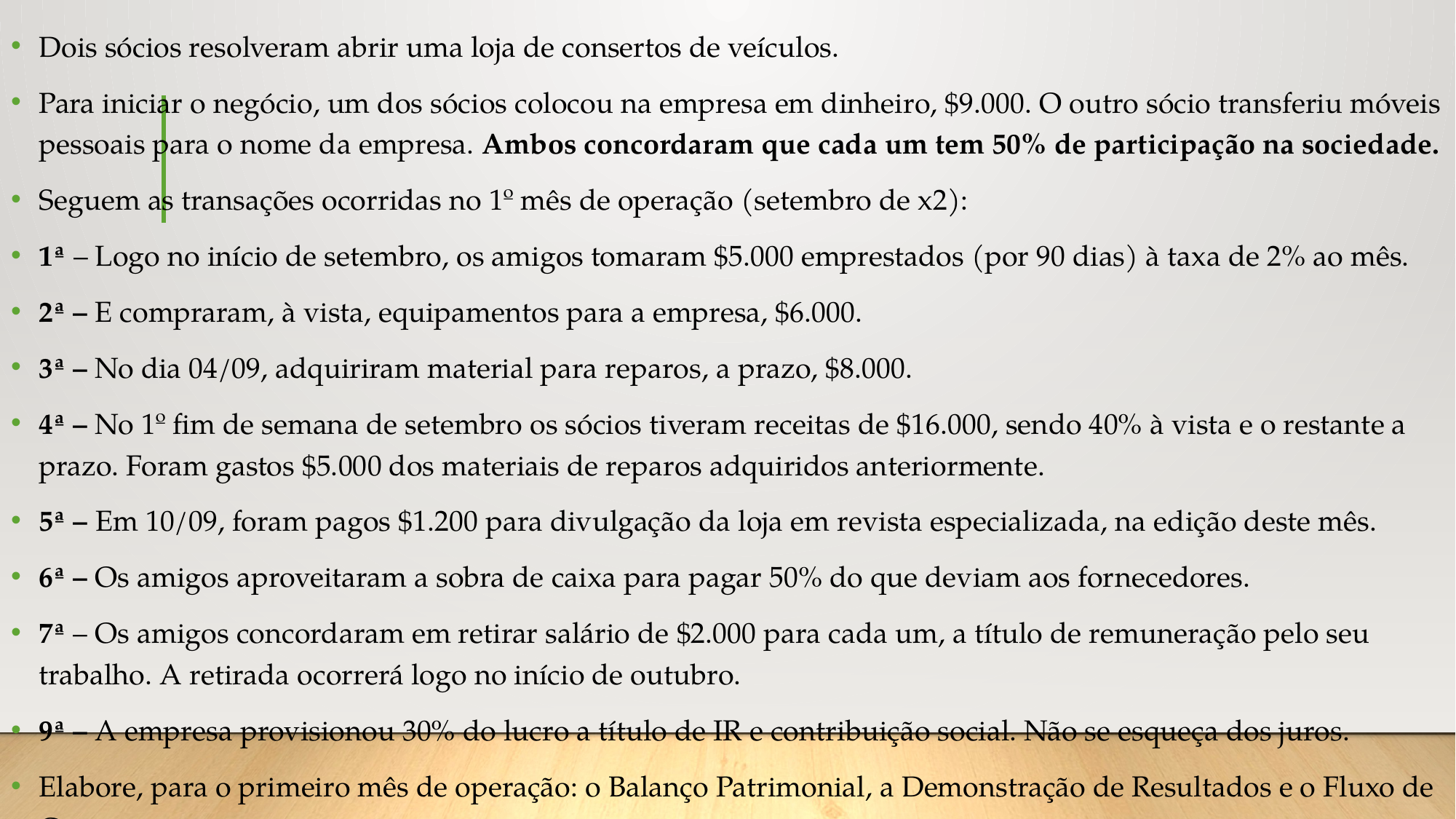

Dois sócios resolveram abrir uma loja de consertos de veículos.
Para iniciar o negócio, um dos sócios colocou na empresa em dinheiro, $9.000. O outro sócio transferiu móveis pessoais para o nome da empresa. Ambos concordaram que cada um tem 50% de participação na sociedade.
Seguem as transações ocorridas no 1º mês de operação (setembro de x2):
1ª – Logo no início de setembro, os amigos tomaram $5.000 emprestados (por 90 dias) à taxa de 2% ao mês.
2ª – E compraram, à vista, equipamentos para a empresa, $6.000.
3ª – No dia 04/09, adquiriram material para reparos, a prazo, $8.000.
4ª – No 1º fim de semana de setembro os sócios tiveram receitas de $16.000, sendo 40% à vista e o restante a prazo. Foram gastos $5.000 dos materiais de reparos adquiridos anteriormente.
5ª – Em 10/09, foram pagos $1.200 para divulgação da loja em revista especializada, na edição deste mês.
6ª – Os amigos aproveitaram a sobra de caixa para pagar 50% do que deviam aos fornecedores.
7ª – Os amigos concordaram em retirar salário de $2.000 para cada um, a título de remuneração pelo seu trabalho. A retirada ocorrerá logo no início de outubro.
9ª – A empresa provisionou 30% do lucro a título de IR e contribuição social. Não se esqueça dos juros.
Elabore, para o primeiro mês de operação: o Balanço Patrimonial, a Demonstração de Resultados e o Fluxo de Caixa.